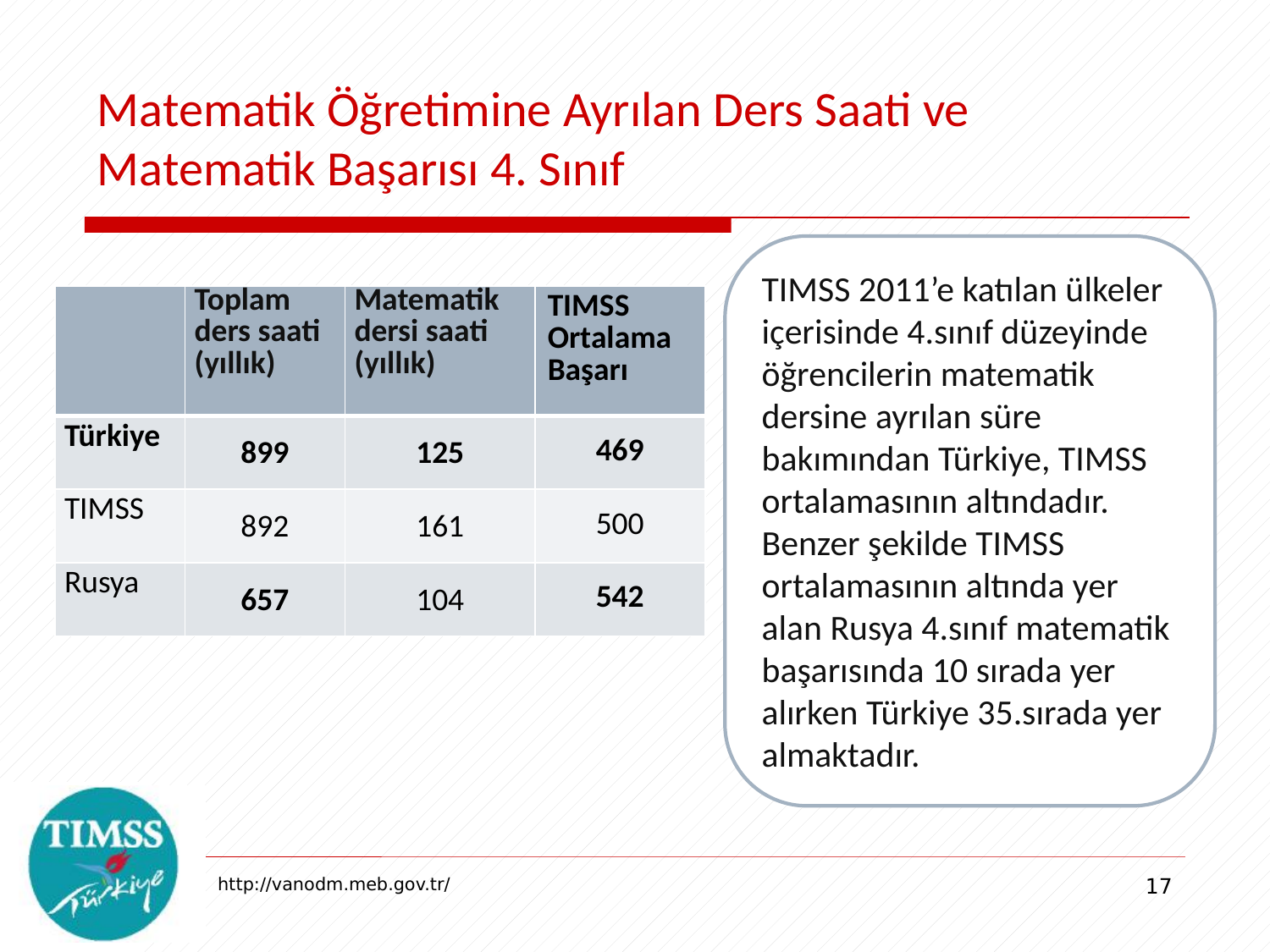

Matematik Öğretimine Ayrılan Ders Saati ve Matematik Başarısı 4. Sınıf
TIMSS 2011’e katılan ülkeler içerisinde 4.sınıf düzeyinde öğrencilerin matematik dersine ayrılan süre bakımından Türkiye, TIMSS ortalamasının altındadır. Benzer şekilde TIMSS ortalamasının altında yer alan Rusya 4.sınıf matematik başarısında 10 sırada yer alırken Türkiye 35.sırada yer almaktadır.
|  | Toplam ders saati (yıllık) | Matematik dersi saati (yıllık) | TIMSS Ortalama Başarı |
| --- | --- | --- | --- |
| Türkiye | 899 | 125 | 469 |
| TIMSS | 892 | 161 | 500 |
| Rusya | 657 | 104 | 542 |
http://vanodm.meb.gov.tr/
17